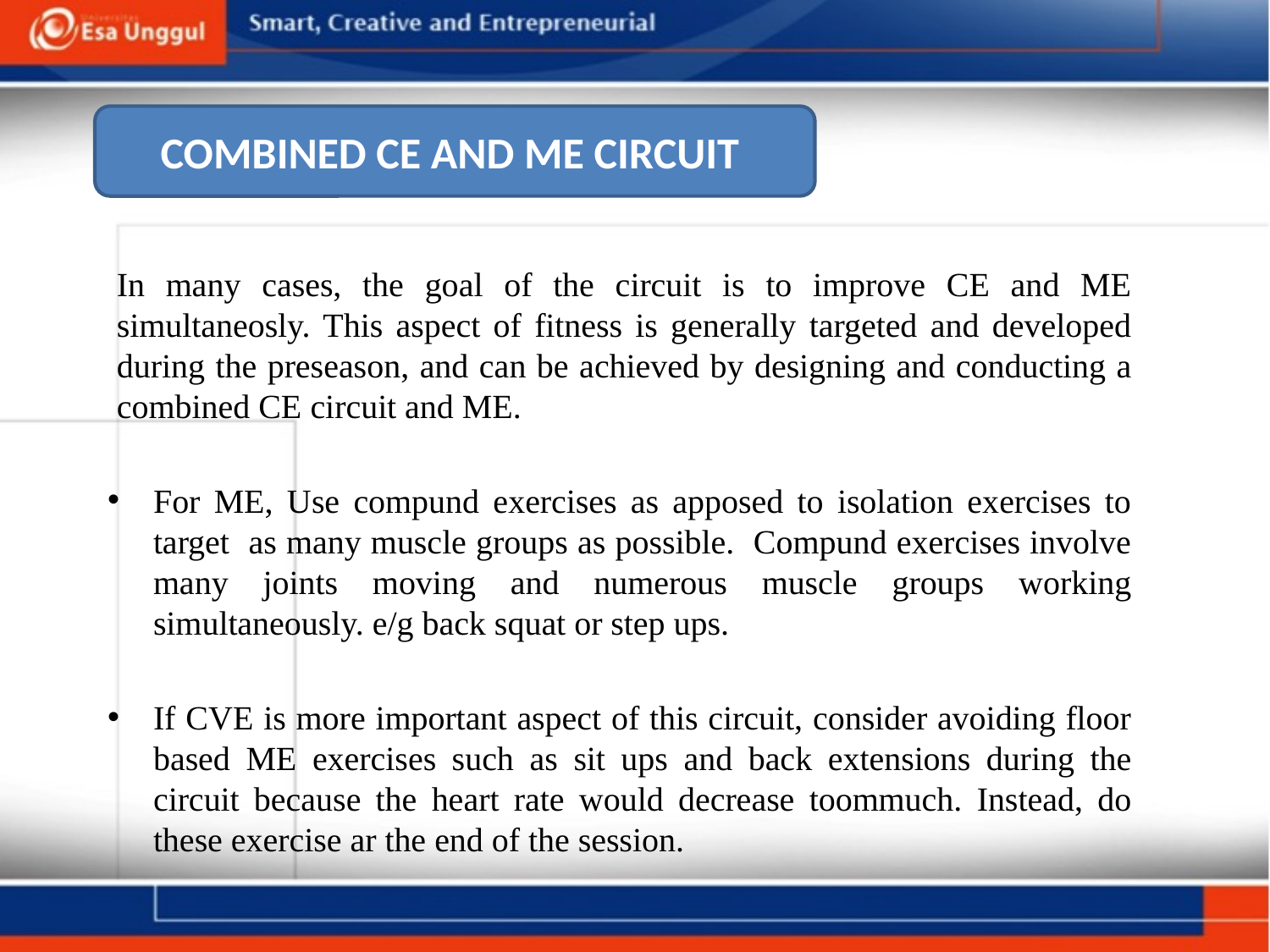

COMBINED CE AND ME CIRCUIT
In many cases, the goal of the circuit is to improve CE and ME simultaneosly. This aspect of fitness is generally targeted and developed during the preseason, and can be achieved by designing and conducting a combined CE circuit and ME.

For ME, Use compund exercises as apposed to isolation exercises to target  as many muscle groups as possible.  Compund exercises involve many joints moving and numerous muscle groups working simultaneously. e/g back squat or step ups.

If CVE is more important aspect of this circuit, consider avoiding floor based ME exercises such as sit ups and back extensions during the circuit because the heart rate would decrease toommuch. Instead, do these exercise ar the end of the session.